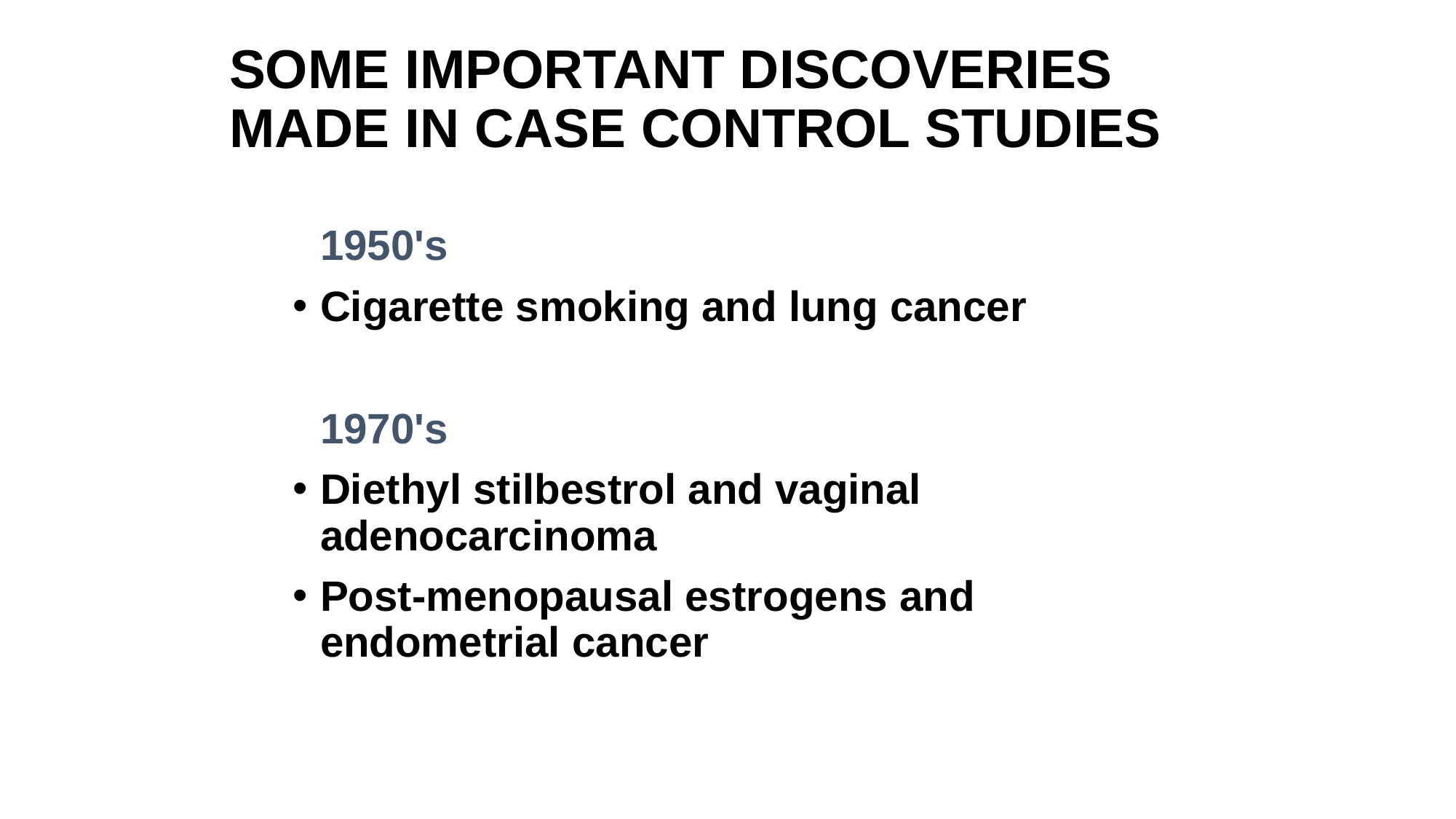

# SOME IMPORTANT DISCOVERIES MADE IN CASE CONTROL STUDIES
 	1950's
Cigarette smoking and lung cancer

	1970's
Diethyl stilbestrol and vaginal adenocarcinoma
Post-menopausal estrogens and endometrial cancer